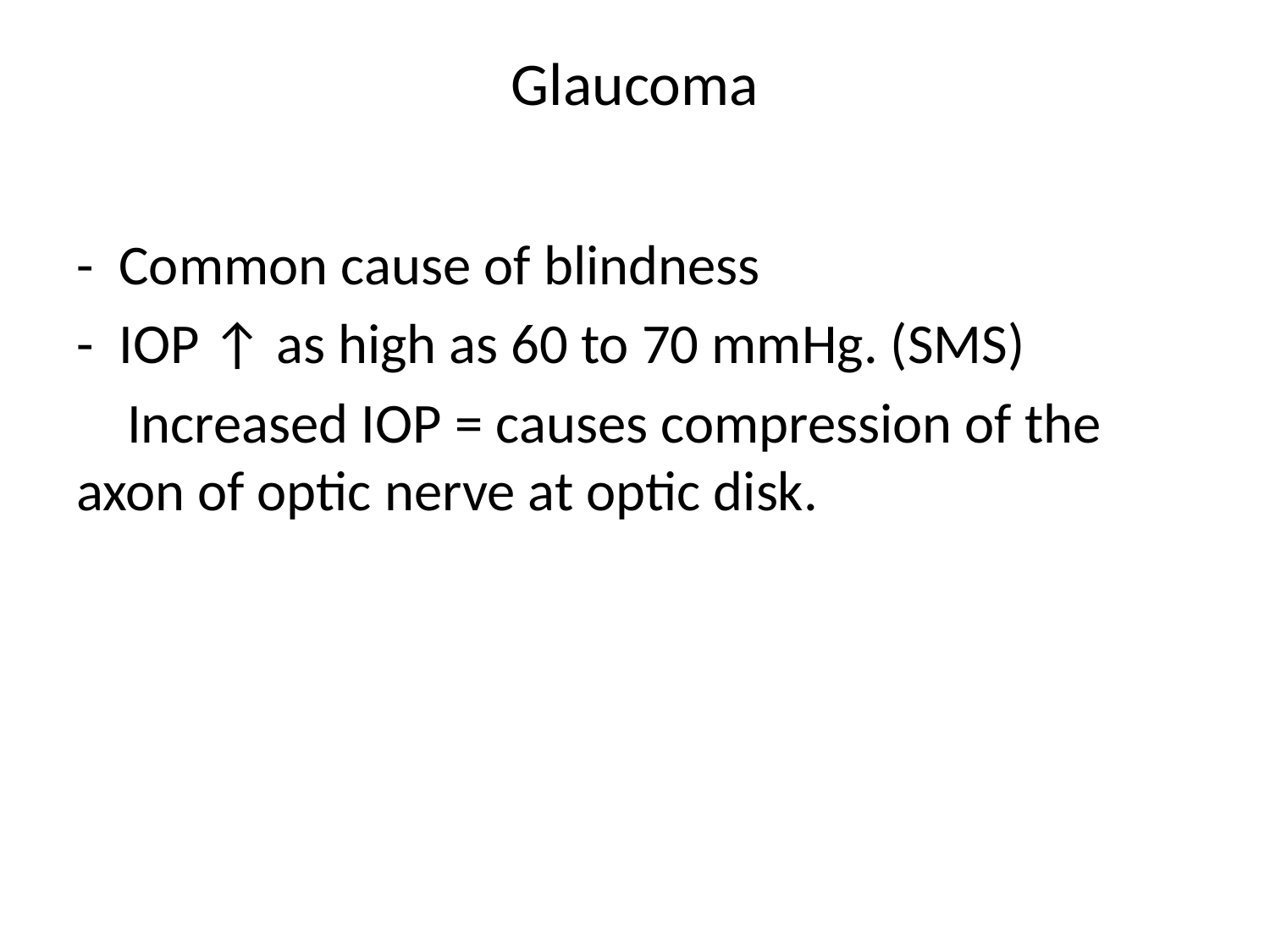

# Glaucoma
-  Common cause of blindness
-  IOP ↑ as high as 60 to 70 mmHg. (SMS)
    Increased IOP = causes compression of the axon of optic nerve at optic disk.